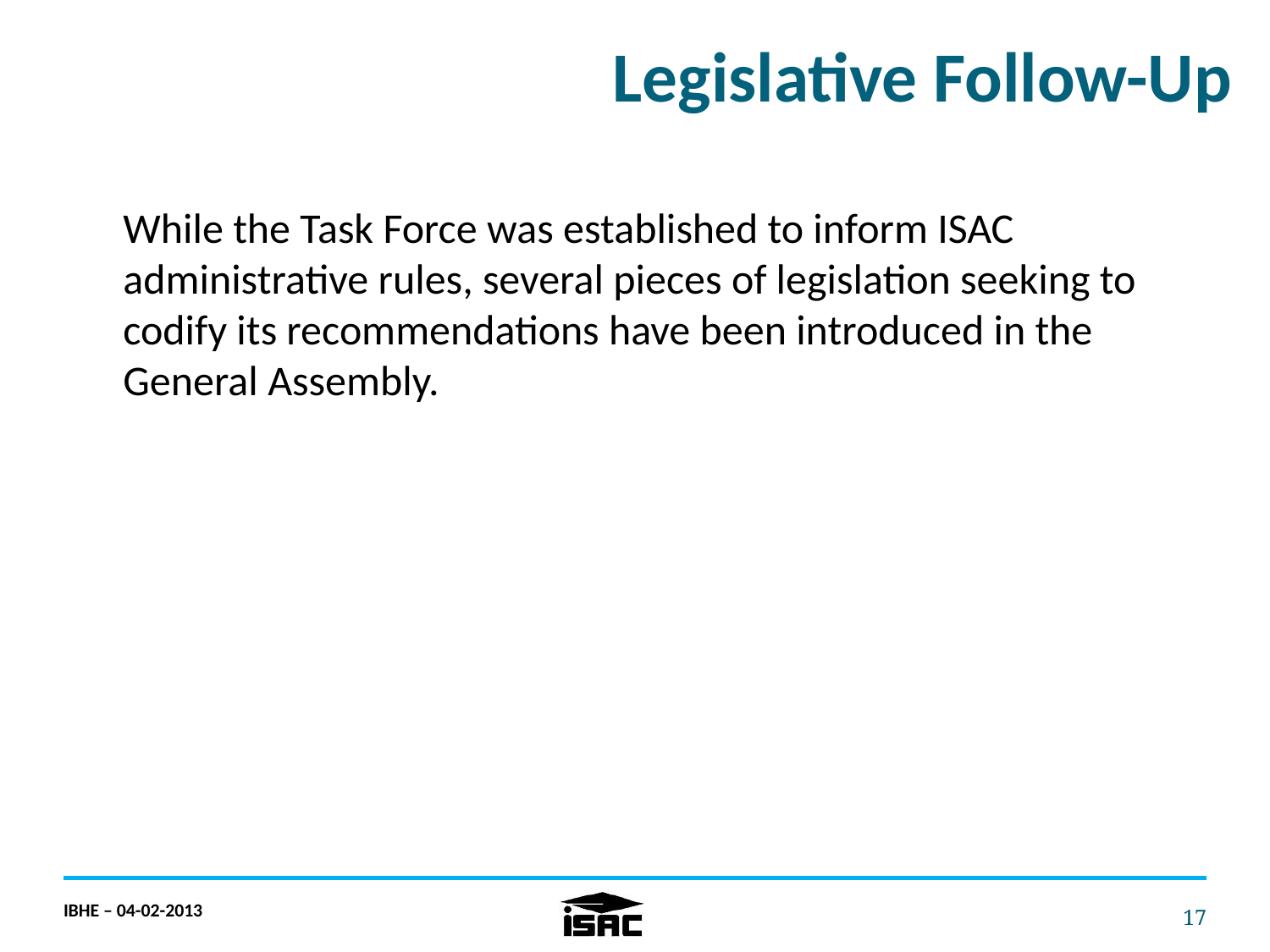

Legislative Follow-Up
While the Task Force was established to inform ISAC administrative rules, several pieces of legislation seeking to codify its recommendations have been introduced in the General Assembly.
IBHE – 04-02-2013
17